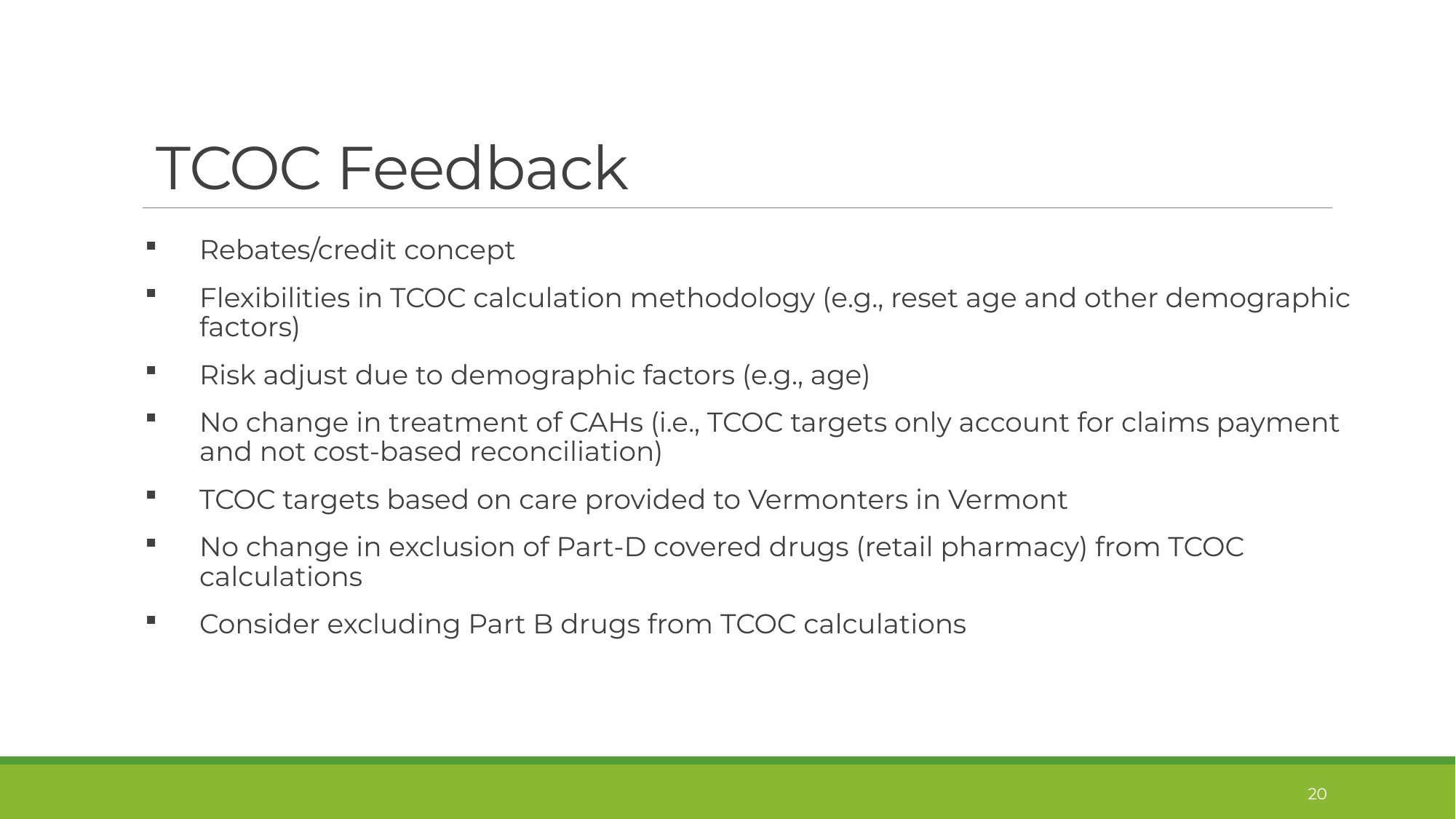

# TCOC Feedback
Rebates/credit concept
Flexibilities in TCOC calculation methodology (e.g., reset age and other demographic factors)
Risk adjust due to demographic factors (e.g., age)
No change in treatment of CAHs (i.e., TCOC targets only account for claims payment and not cost-based reconciliation)
TCOC targets based on care provided to Vermonters in Vermont
No change in exclusion of Part-D covered drugs (retail pharmacy) from TCOC calculations
Consider excluding Part B drugs from TCOC calculations
20